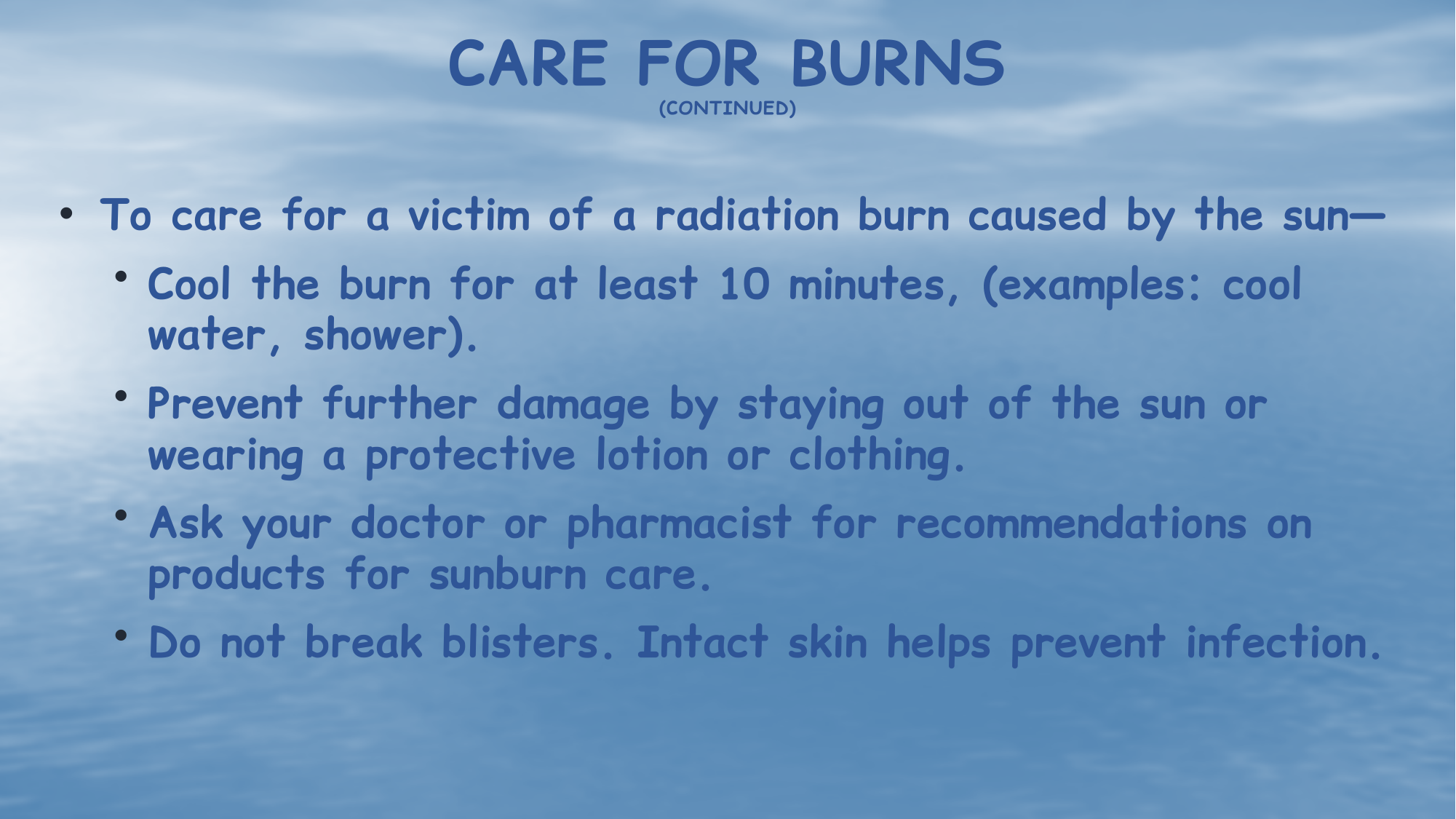

# Care for Burns (continued)
To care for a victim of a radiation burn caused by the sun—
Cool the burn for at least 10 minutes, (examples: cool water, shower).
Prevent further damage by staying out of the sun or wearing a protective lotion or clothing.
Ask your doctor or pharmacist for recommendations on products for sunburn care.
Do not break blisters. Intact skin helps prevent infection.